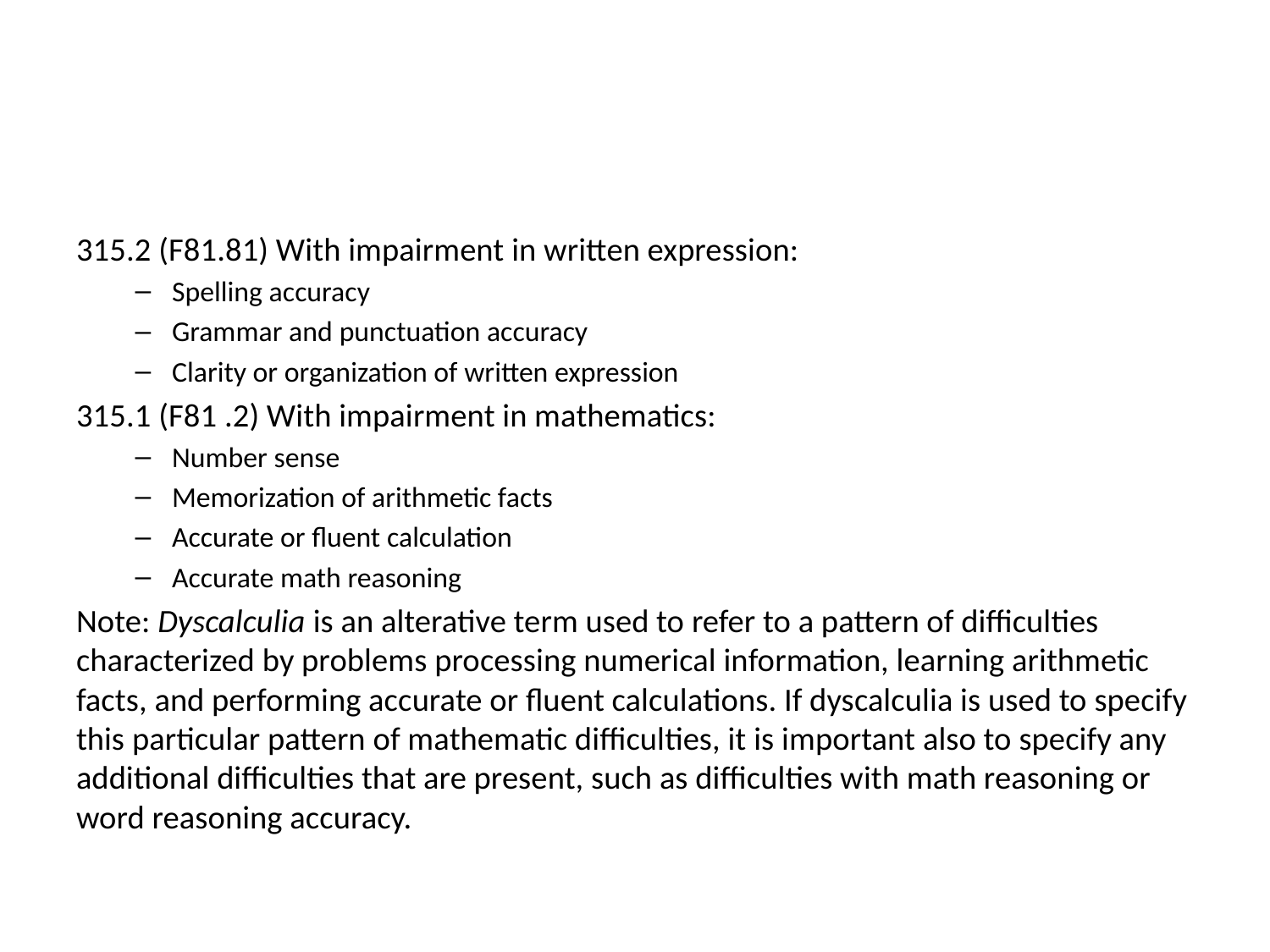

#
315.2 (F81.81) With impairment in written expression:
Spelling accuracy
Grammar and punctuation accuracy
Clarity or organization of written expression
315.1 (F81 .2) With impairment in mathematics:
Number sense
Memorization of arithmetic facts
Accurate or fluent calculation
Accurate math reasoning
Note: Dyscalculia is an alterative term used to refer to a pattern of difficulties characterized by problems processing numerical information, learning arithmetic facts, and performing accurate or fluent calculations. If dyscalculia is used to specify this particular pattern of mathematic difficulties, it is important also to specify any additional difficulties that are present, such as difficulties with math reasoning or word reasoning accuracy.